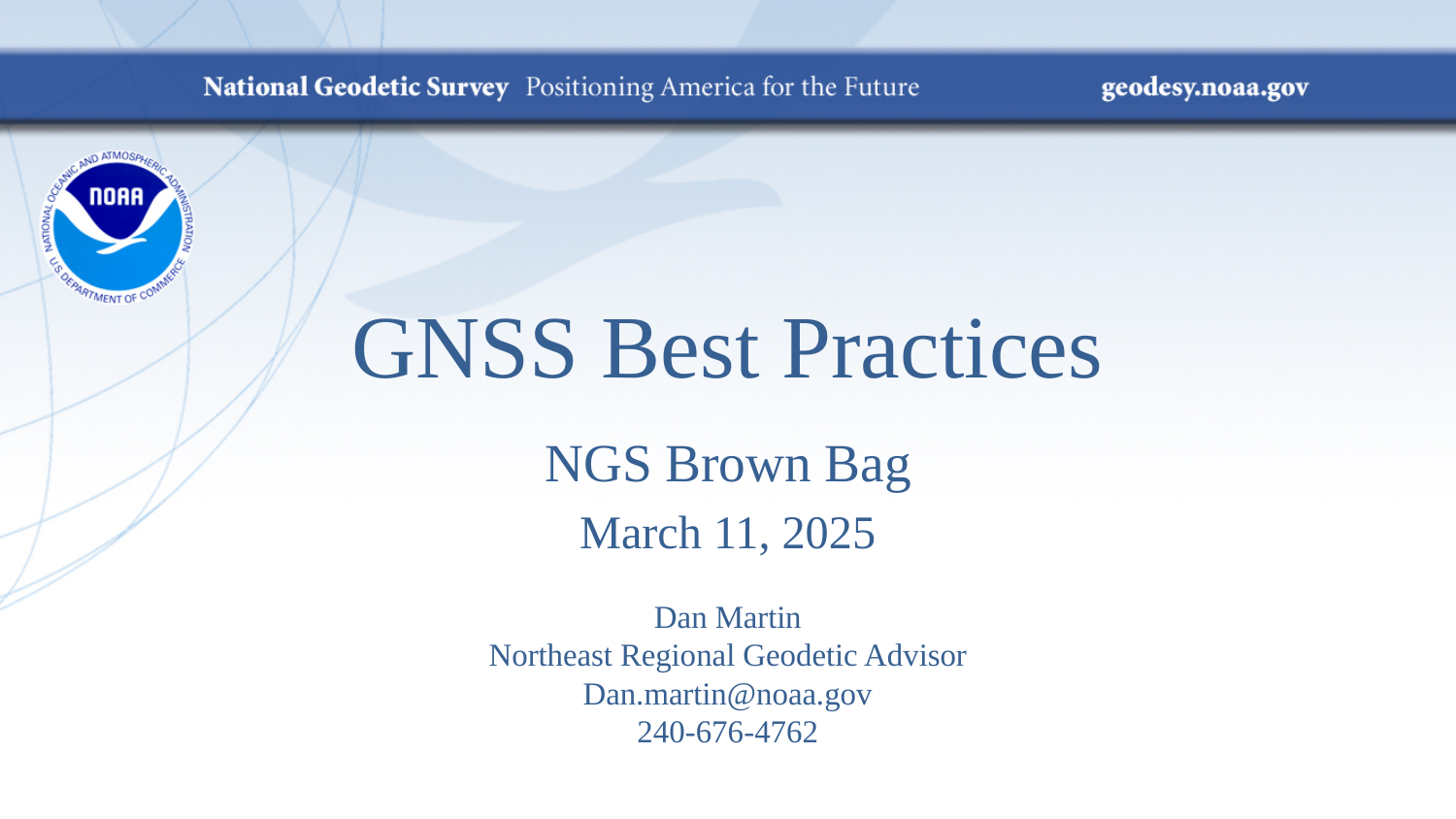

# GNSS Best Practices
NGS Brown Bag
March 11, 2025

Dan Martin
Northeast Regional Geodetic Advisor
Dan.martin@noaa.gov
240-676-4762